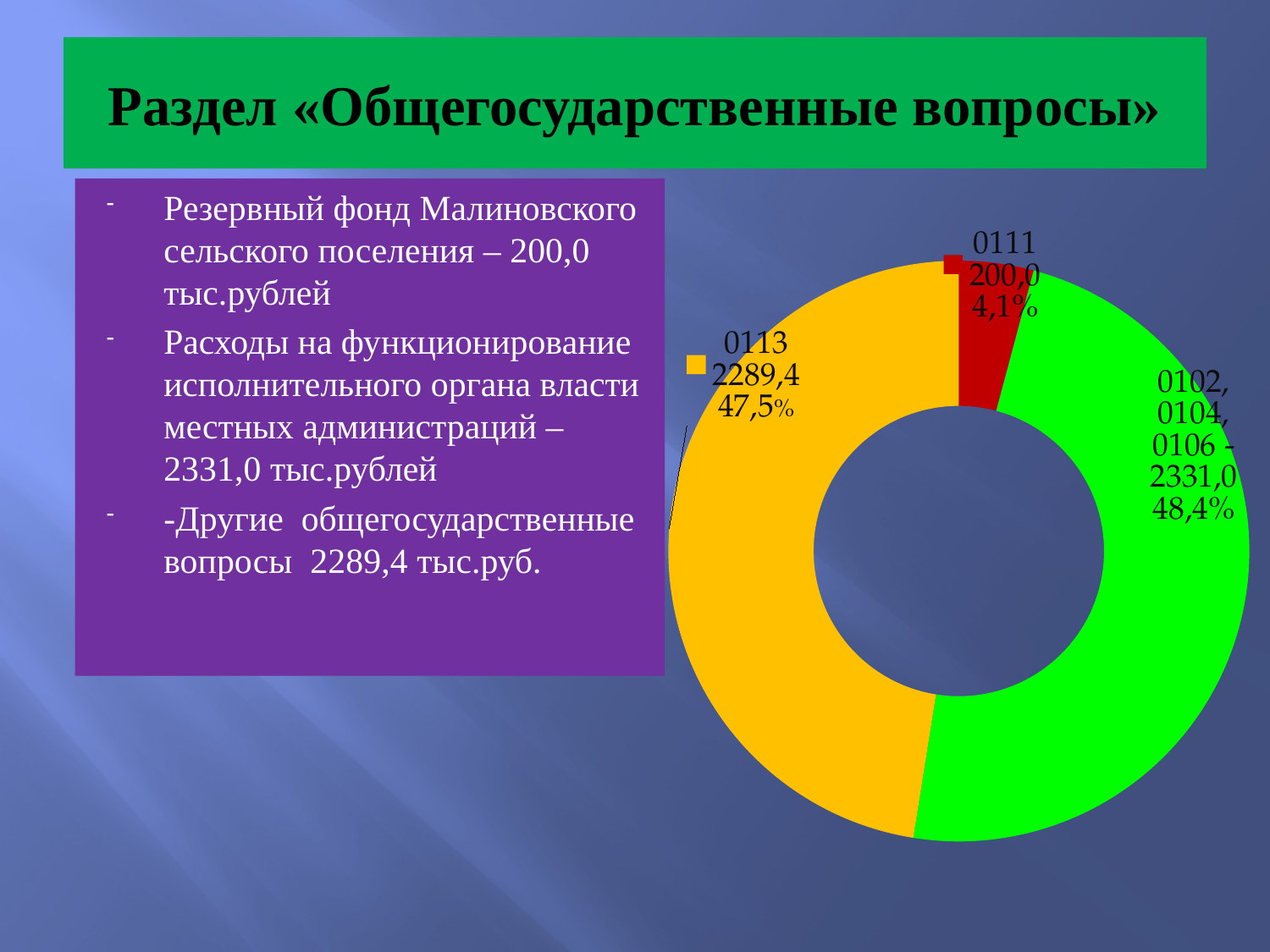

# Раздел «Общегосударственные вопросы»
Резервный фонд Малиновского сельского поселения – 200,0 тыс.рублей
Расходы на функционирование исполнительного органа власти местных администраций – 2331,0 тыс.рублей
-Другие  общегосударственные вопросы  2289,4 тыс.руб.

### Chart

| Category | % |
|---|---|
| 0111 | 200.0 |
| 0102, 0104, 0106 | 2331.0 |
| 0113 | 2289.4 |